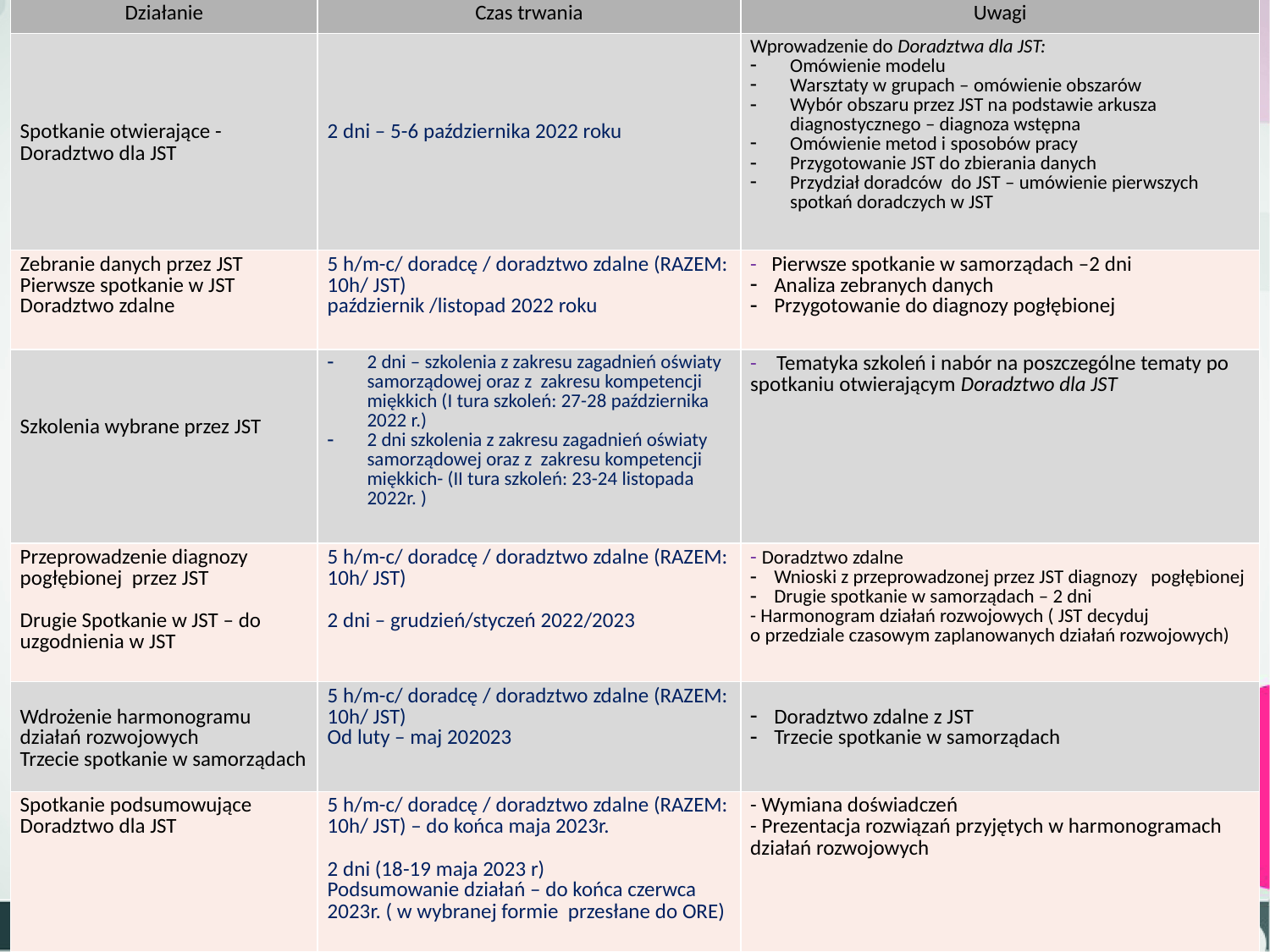

| Działanie | Czas trwania | Uwagi |
| --- | --- | --- |
| Spotkanie otwierające - Doradztwo dla JST | 2 dni – 5-6 października 2022 roku | Wprowadzenie do Doradztwa dla JST: Omówienie modelu Warsztaty w grupach – omówienie obszarów Wybór obszaru przez JST na podstawie arkusza diagnostycznego – diagnoza wstępna Omówienie metod i sposobów pracy Przygotowanie JST do zbierania danych Przydział doradców do JST – umówienie pierwszych spotkań doradczych w JST |
| Zebranie danych przez JST Pierwsze spotkanie w JST Doradztwo zdalne | 5 h/m-c/ doradcę / doradztwo zdalne (RAZEM: 10h/ JST) październik /listopad 2022 roku | - Pierwsze spotkanie w samorządach –2 dni Analiza zebranych danych Przygotowanie do diagnozy pogłębionej |
| Szkolenia wybrane przez JST | 2 dni – szkolenia z zakresu zagadnień oświaty samorządowej oraz z zakresu kompetencji miękkich (I tura szkoleń: 27-28 października 2022 r.) 2 dni szkolenia z zakresu zagadnień oświaty samorządowej oraz z zakresu kompetencji miękkich- (II tura szkoleń: 23-24 listopada 2022r. ) | - Tematyka szkoleń i nabór na poszczególne tematy po spotkaniu otwierającym Doradztwo dla JST |
| Przeprowadzenie diagnozy pogłębionej przez JST Drugie Spotkanie w JST – do uzgodnienia w JST | 5 h/m-c/ doradcę / doradztwo zdalne (RAZEM: 10h/ JST) 2 dni – grudzień/styczeń 2022/2023 | - Doradztwo zdalne Wnioski z przeprowadzonej przez JST diagnozy pogłębionej Drugie spotkanie w samorządach – 2 dni - Harmonogram działań rozwojowych ( JST decyduj o przedziale czasowym zaplanowanych działań rozwojowych) |
| Wdrożenie harmonogramu działań rozwojowych Trzecie spotkanie w samorządach | 5 h/m-c/ doradcę / doradztwo zdalne (RAZEM: 10h/ JST) Od luty – maj 202023 | Doradztwo zdalne z JST Trzecie spotkanie w samorządach |
| Spotkanie podsumowujące Doradztwo dla JST | 5 h/m-c/ doradcę / doradztwo zdalne (RAZEM: 10h/ JST) – do końca maja 2023r. 2 dni (18-19 maja 2023 r) Podsumowanie działań – do końca czerwca 2023r. ( w wybranej formie przesłane do ORE) | - Wymiana doświadczeń - Prezentacja rozwiązań przyjętych w harmonogramach działań rozwojowych |